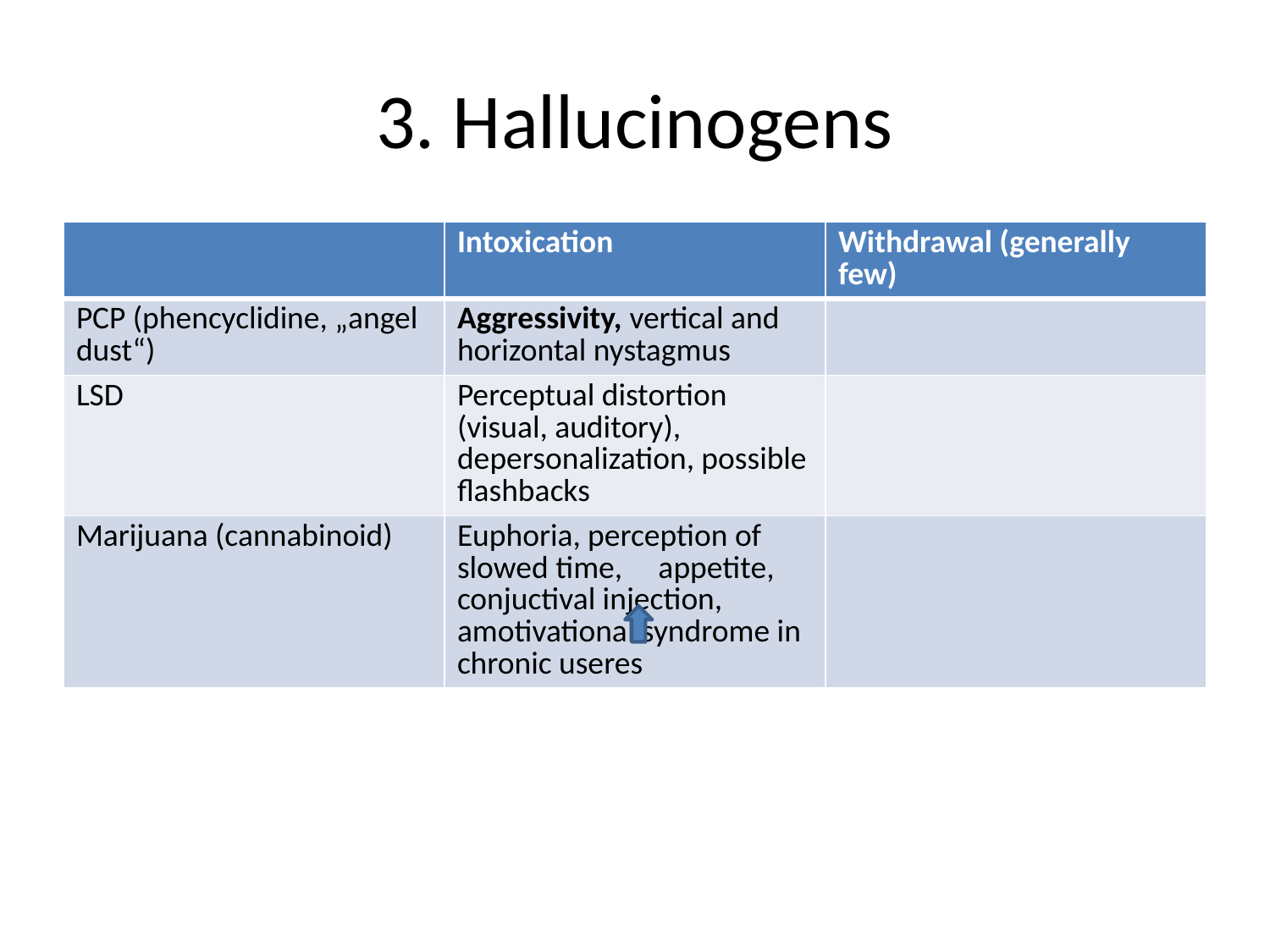

# 3. Hallucinogens
|  | Intoxication | Withdrawal (generally few) |
| --- | --- | --- |
| PCP (phencyclidine, „angel dust“) | Aggressivity, vertical and horizontal nystagmus |  |
| LSD | Perceptual distortion (visual, auditory), depersonalization, possible flashbacks |  |
| Marijuana (cannabinoid) | Euphoria, perception of slowed time, appetite, conjuctival injection, amotivational syndrome in chronic useres |  |